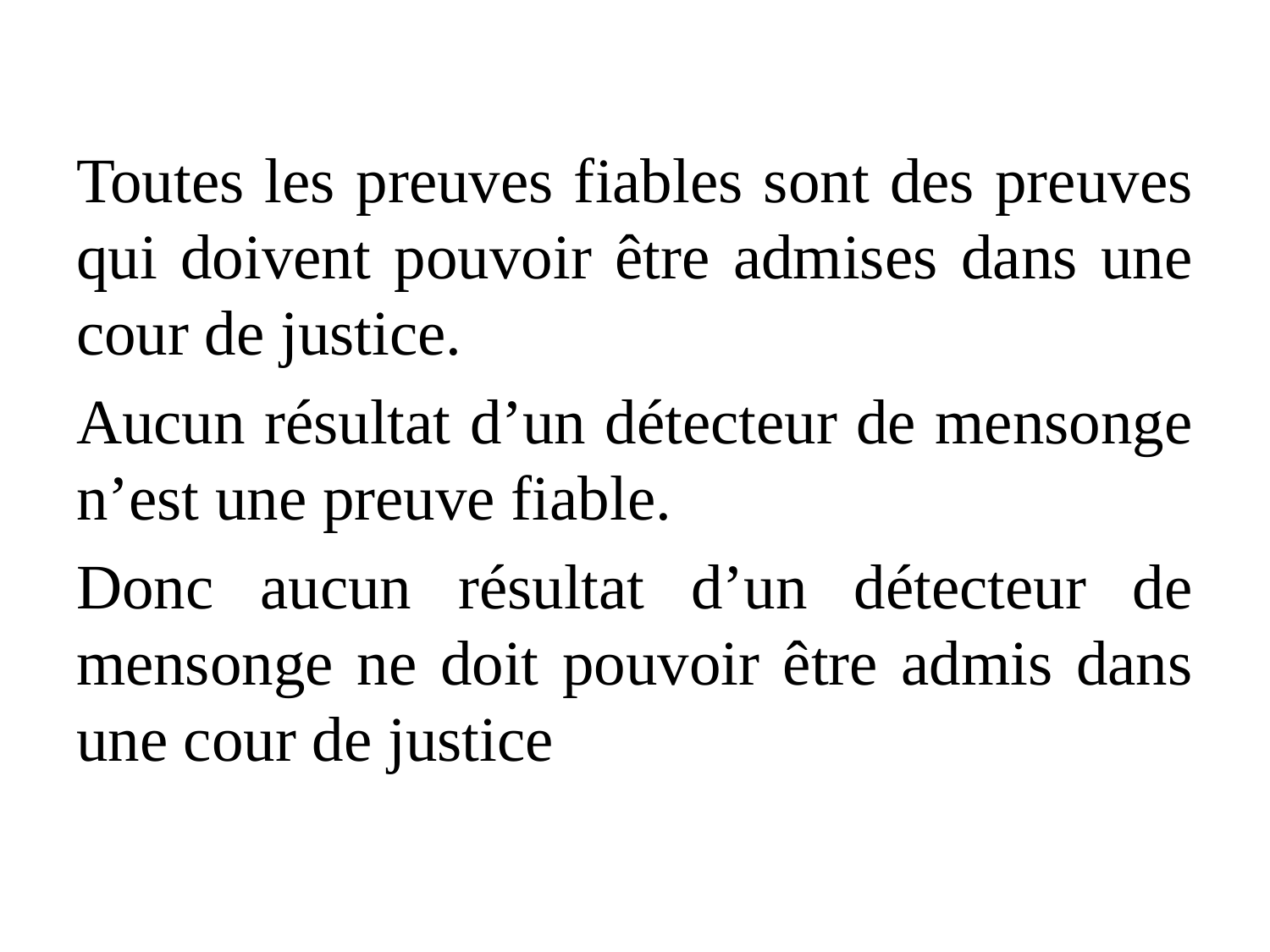

Toutes les preuves fiables sont des preuves qui doivent pouvoir être admises dans une cour de justice.
Aucun résultat d’un détecteur de mensonge n’est une preuve fiable.
Donc aucun résultat d’un détecteur de mensonge ne doit pouvoir être admis dans une cour de justice